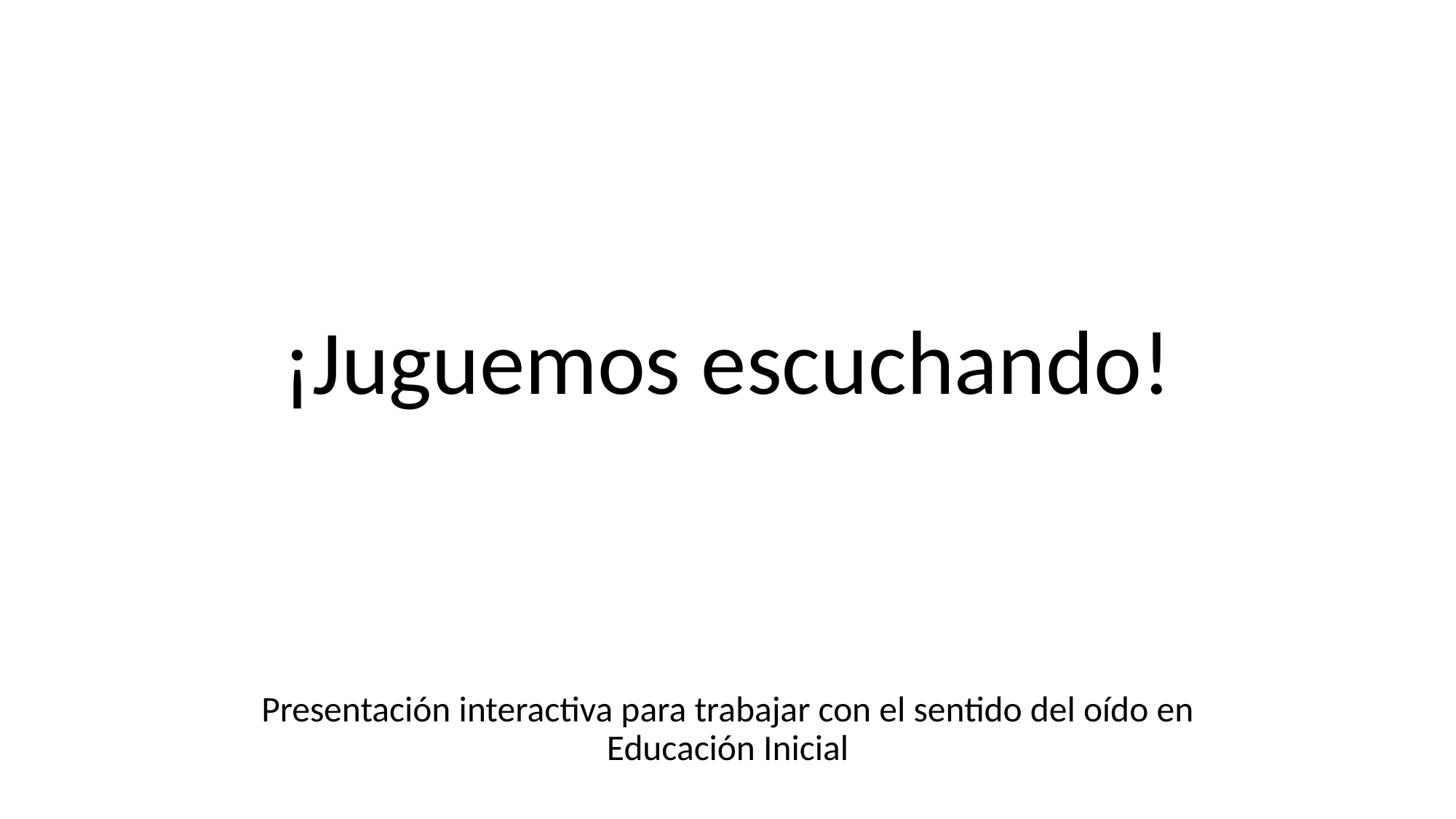

# ¡Juguemos escuchando!
Presentación interactiva para trabajar con el sentido del oído en Educación Inicial